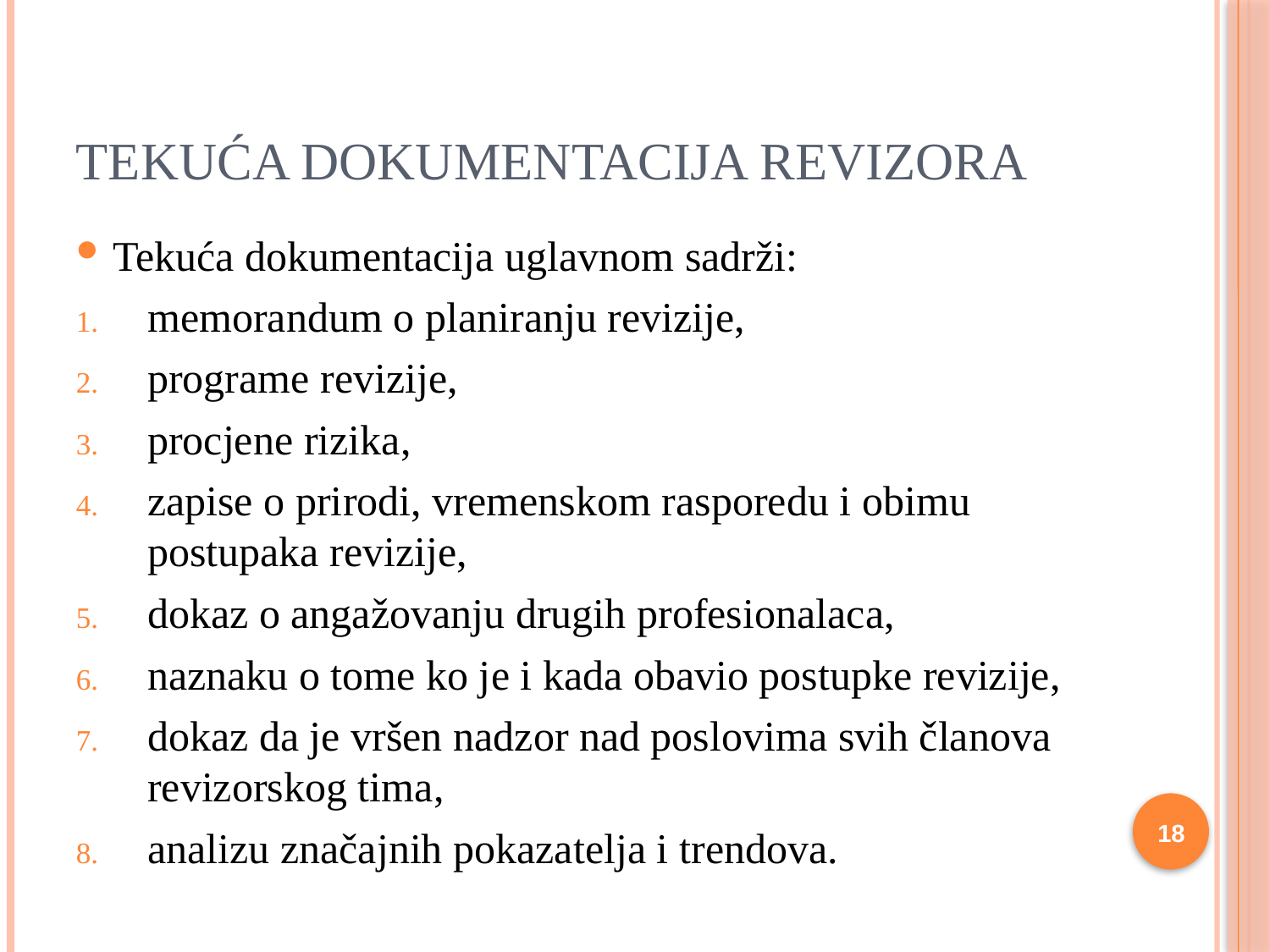

# Tekuća dokumentacija revizora
Tekuća dokumentacija uglavnom sadrži:
memorandum o planiranju revizije,
programe revizije,
procjene rizika,
zapise o prirodi, vremenskom rasporedu i obimu postupaka revizije,
dokaz o angažovanju drugih profesionalaca,
naznaku o tome ko je i kada obavio postupke revizije,
dokaz da je vršen nadzor nad poslovima svih članova revizorskog tima,
analizu značajnih pokazatelja i trendova.

18